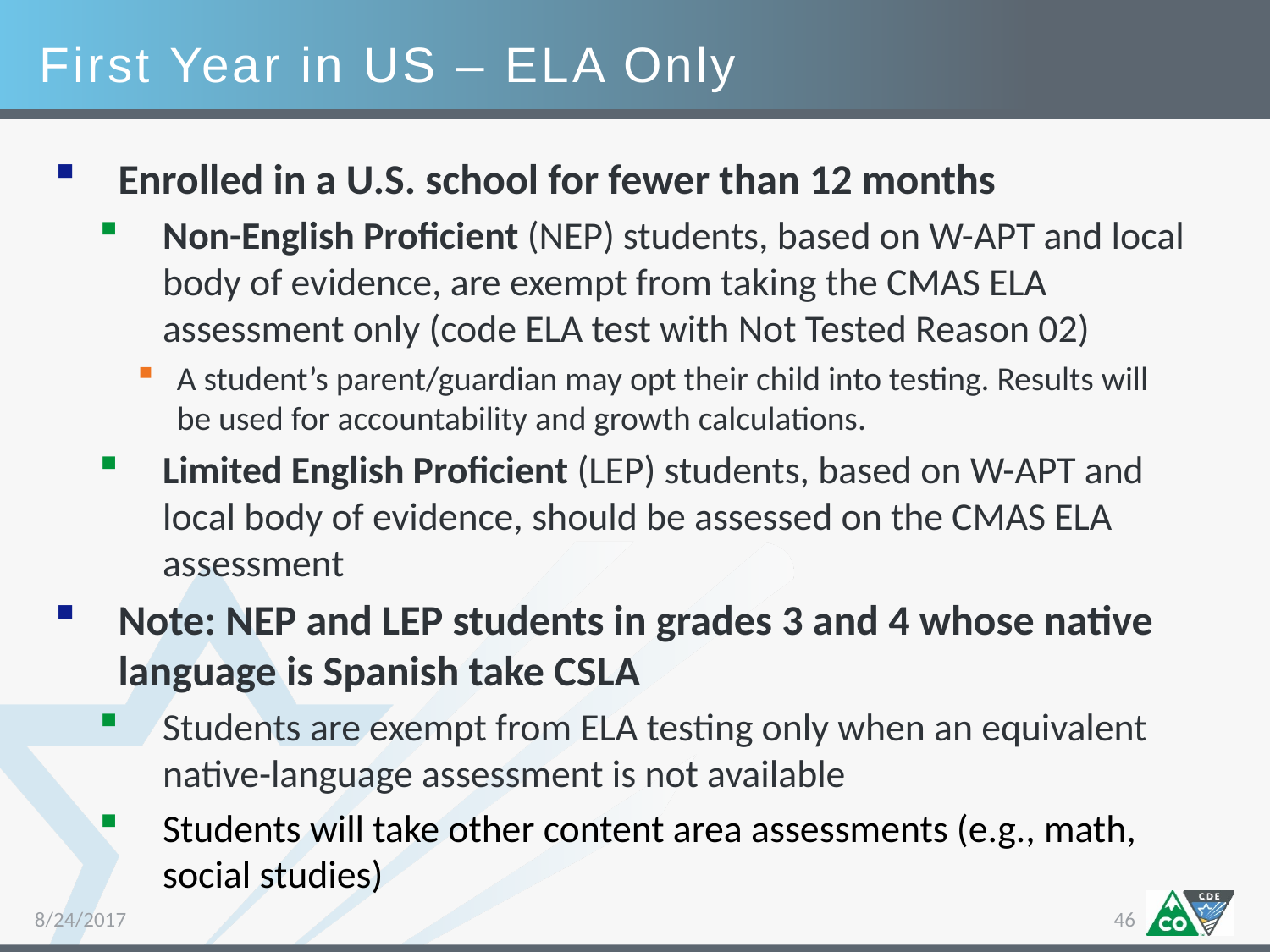

First Year in US – ELA Only
Enrolled in a U.S. school for fewer than 12 months
Non-English Proficient (NEP) students, based on W-APT and local body of evidence, are exempt from taking the CMAS ELA assessment only (code ELA test with Not Tested Reason 02)
A student’s parent/guardian may opt their child into testing. Results will be used for accountability and growth calculations.
Limited English Proficient (LEP) students, based on W-APT and local body of evidence, should be assessed on the CMAS ELA assessment
Note: NEP and LEP students in grades 3 and 4 whose native language is Spanish take CSLA
Students are exempt from ELA testing only when an equivalent native-language assessment is not available
Students will take other content area assessments (e.g., math, social studies)